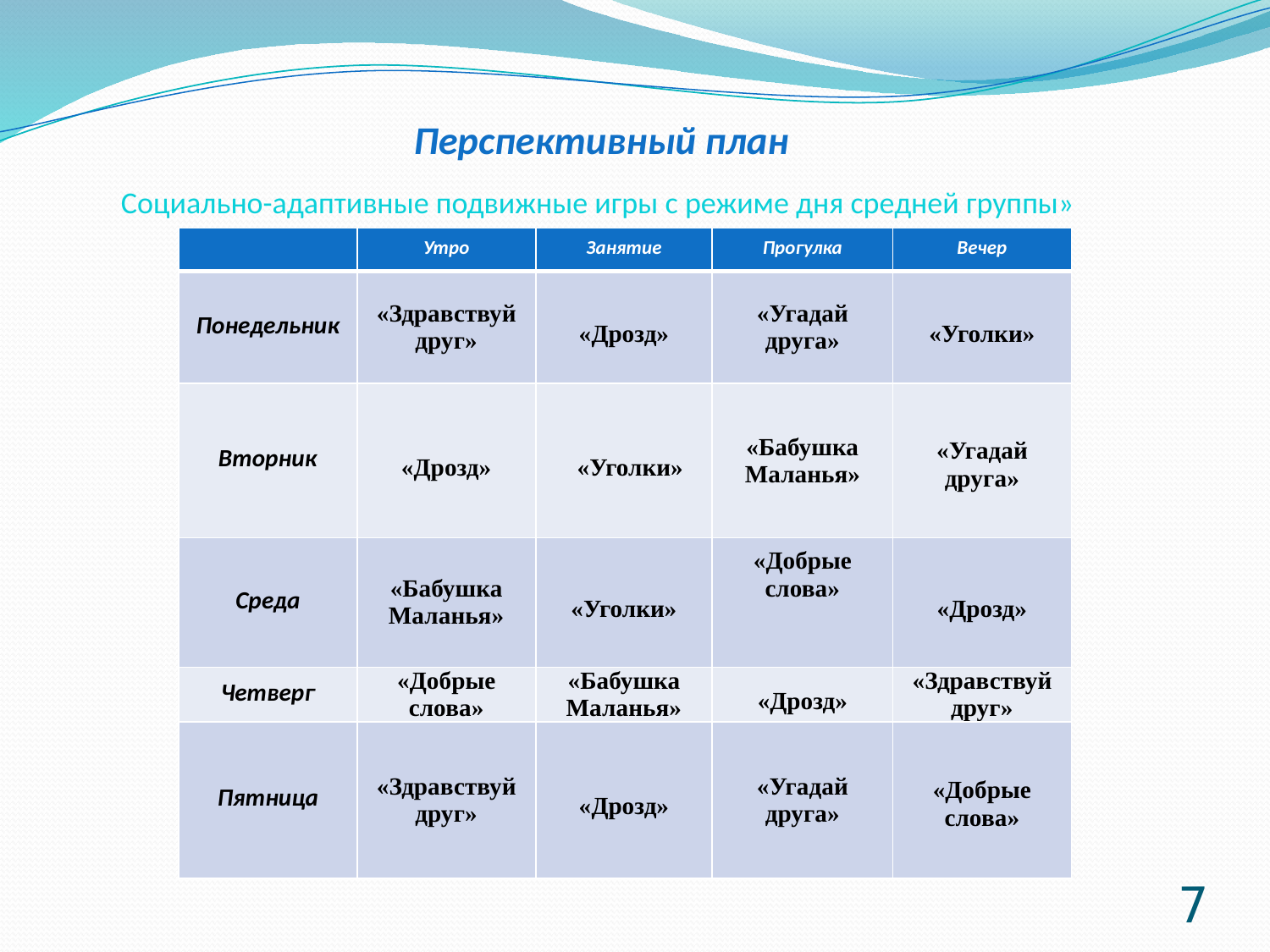

# Перспективный план Социально-адаптивные подвижные игры с режиме дня средней группы»
|  | Утро | Занятие | Прогулка | Вечер |
| --- | --- | --- | --- | --- |
| Понедельник | «Здравствуй друг» | «Дрозд» | «Угадай друга» | «Уголки» |
| Вторник | «Дрозд» | «Уголки» | «Бабушка Маланья» | «Угадай друга» |
| Среда | «Бабушка Маланья» | «Уголки» | «Добрые слова» | «Дрозд» |
| Четверг | «Добрые слова» | «Бабушка Маланья» | «Дрозд» | «Здравствуй друг» |
| Пятница | «Здравствуй друг» | «Дрозд» | «Угадай друга» | «Добрые слова» |
7